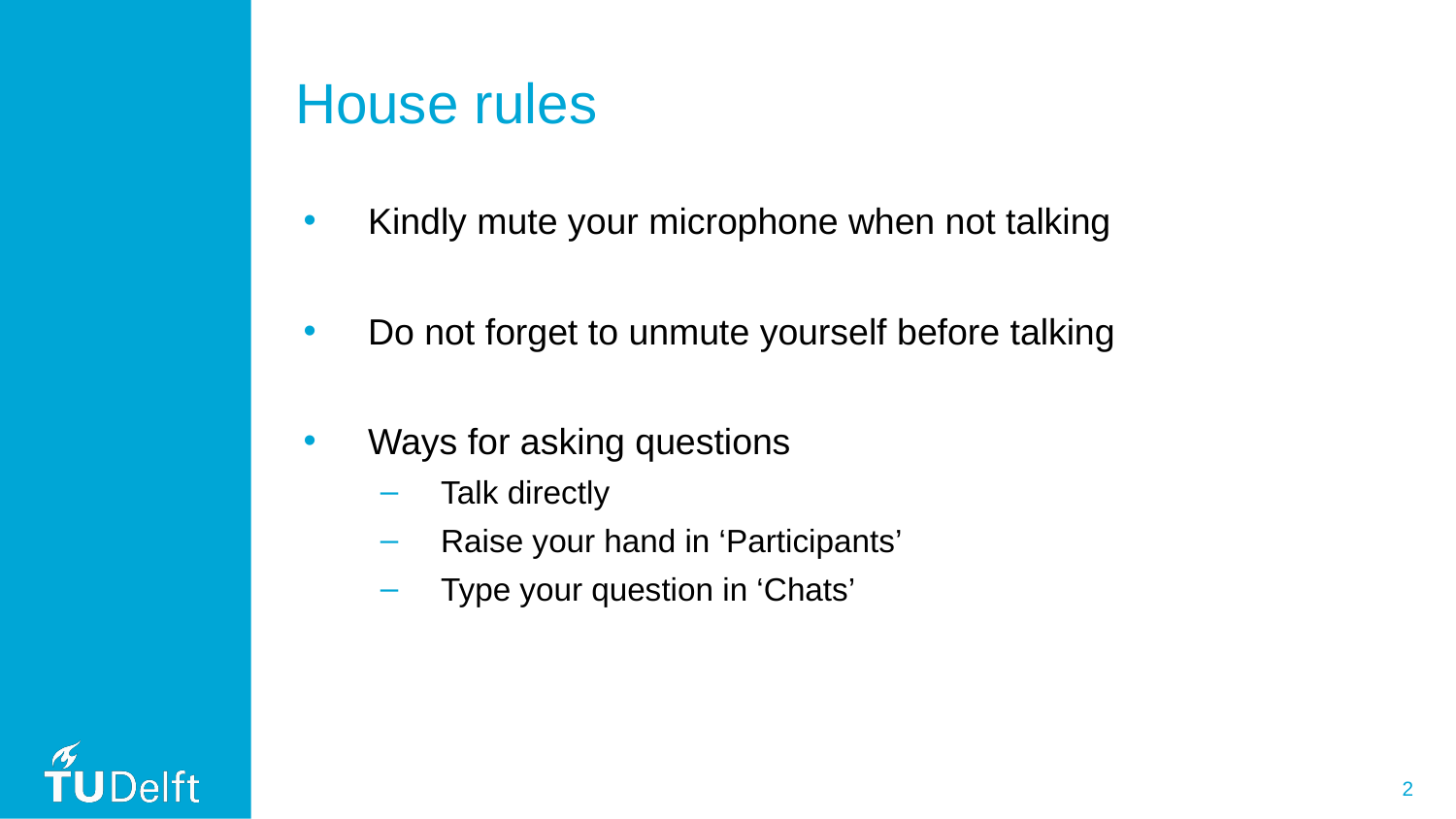

# House rules
Kindly mute your microphone when not talking

Do not forget to unmute yourself before talking

Ways for asking questions
Talk directly
Raise your hand in ‘Participants’
Type your question in ‘Chats’